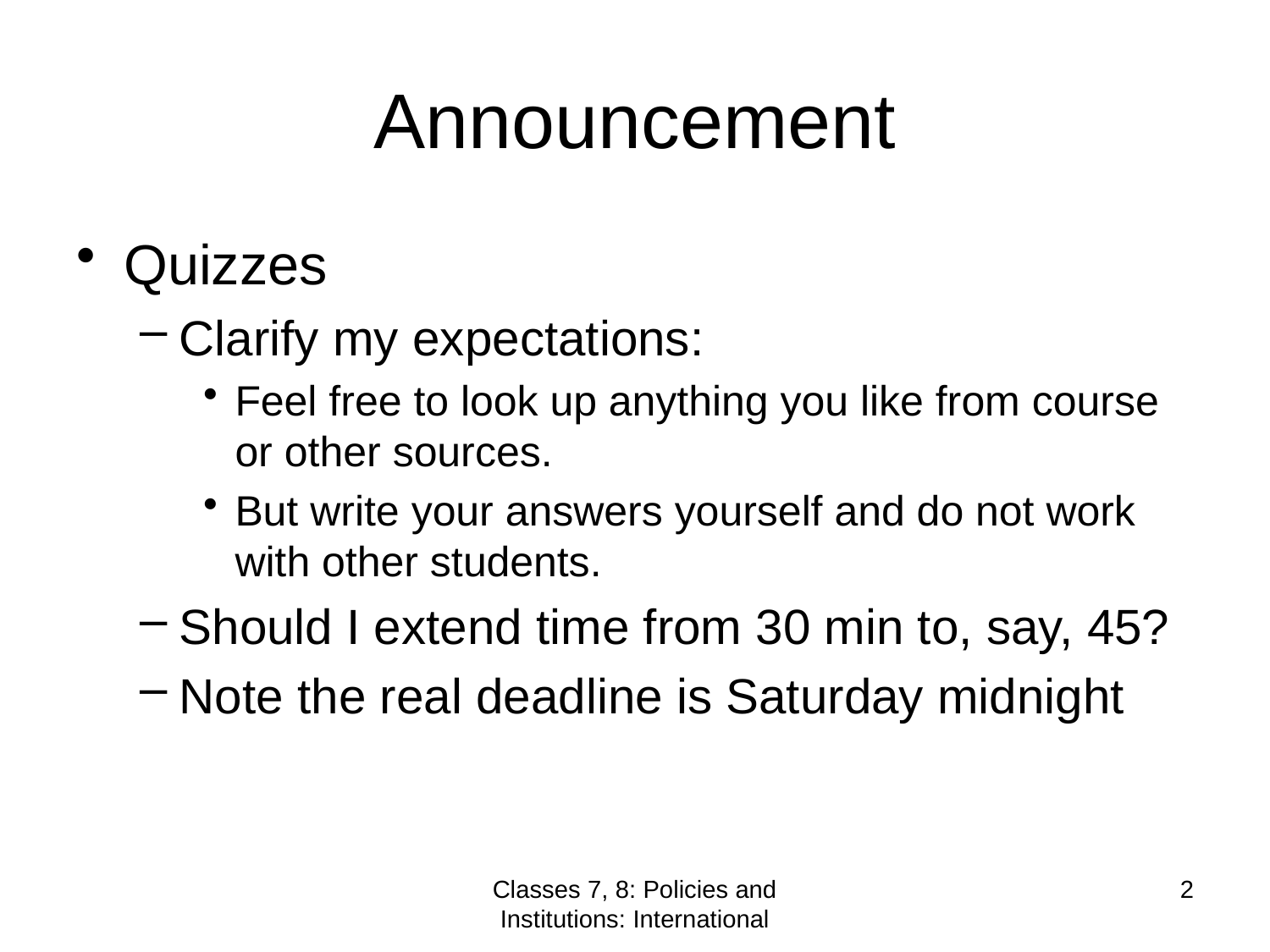

# Announcement
Quizzes
Clarify my expectations:
Feel free to look up anything you like from course or other sources.
But write your answers yourself and do not work with other students.
Should I extend time from 30 min to, say, 45?
Note the real deadline is Saturday midnight

Classes 7, 8: Policies and Institutions: International
2